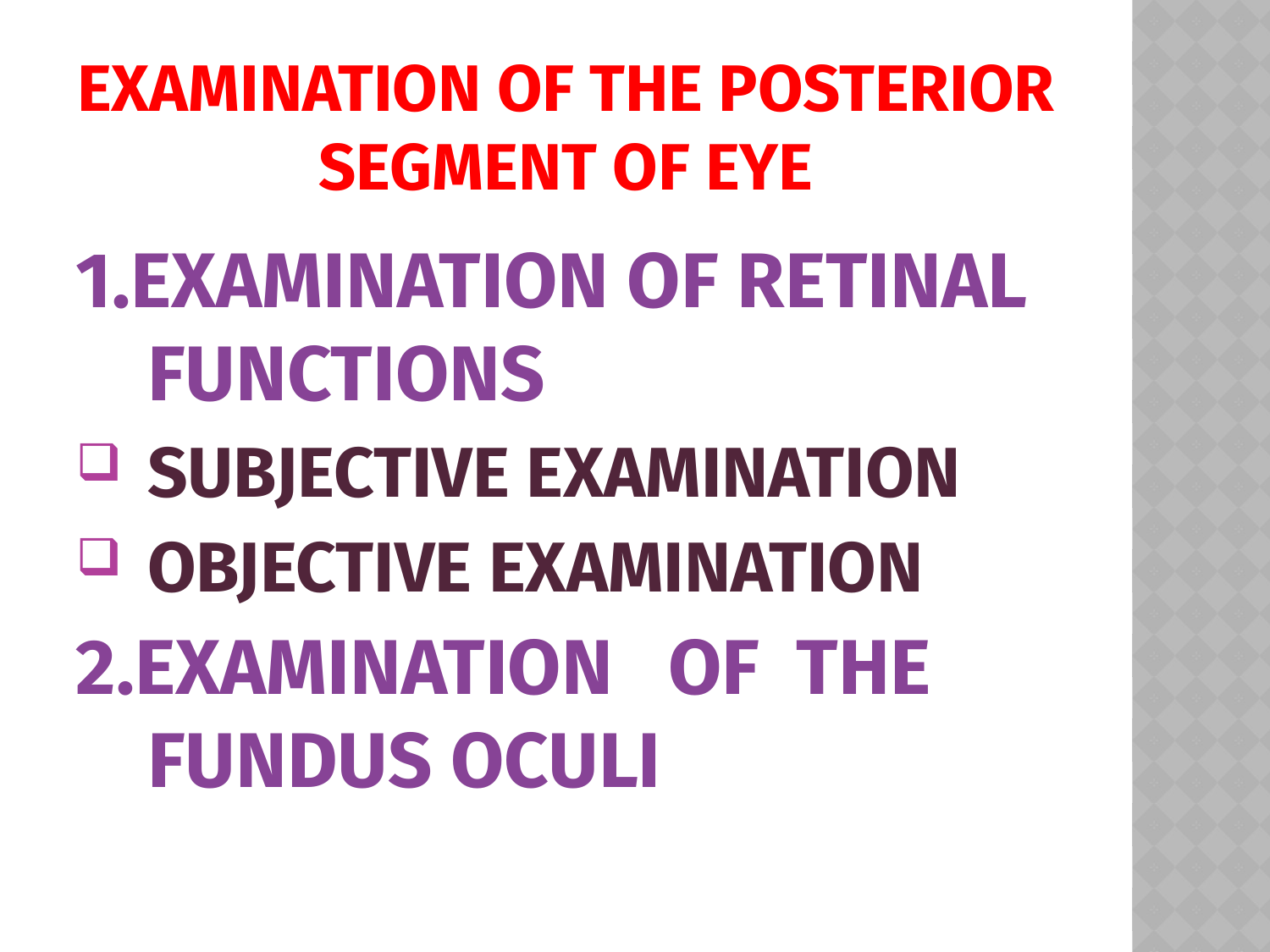

# EXAMINATION OF THE POSTERIOR SEGMENT OF EYE
1.EXAMINATION OF RETINAL FUNCTIONS
SUBJECTIVE EXAMINATION
OBJECTIVE EXAMINATION
2.EXAMINATION   OF  THE  FUNDUS OCULI